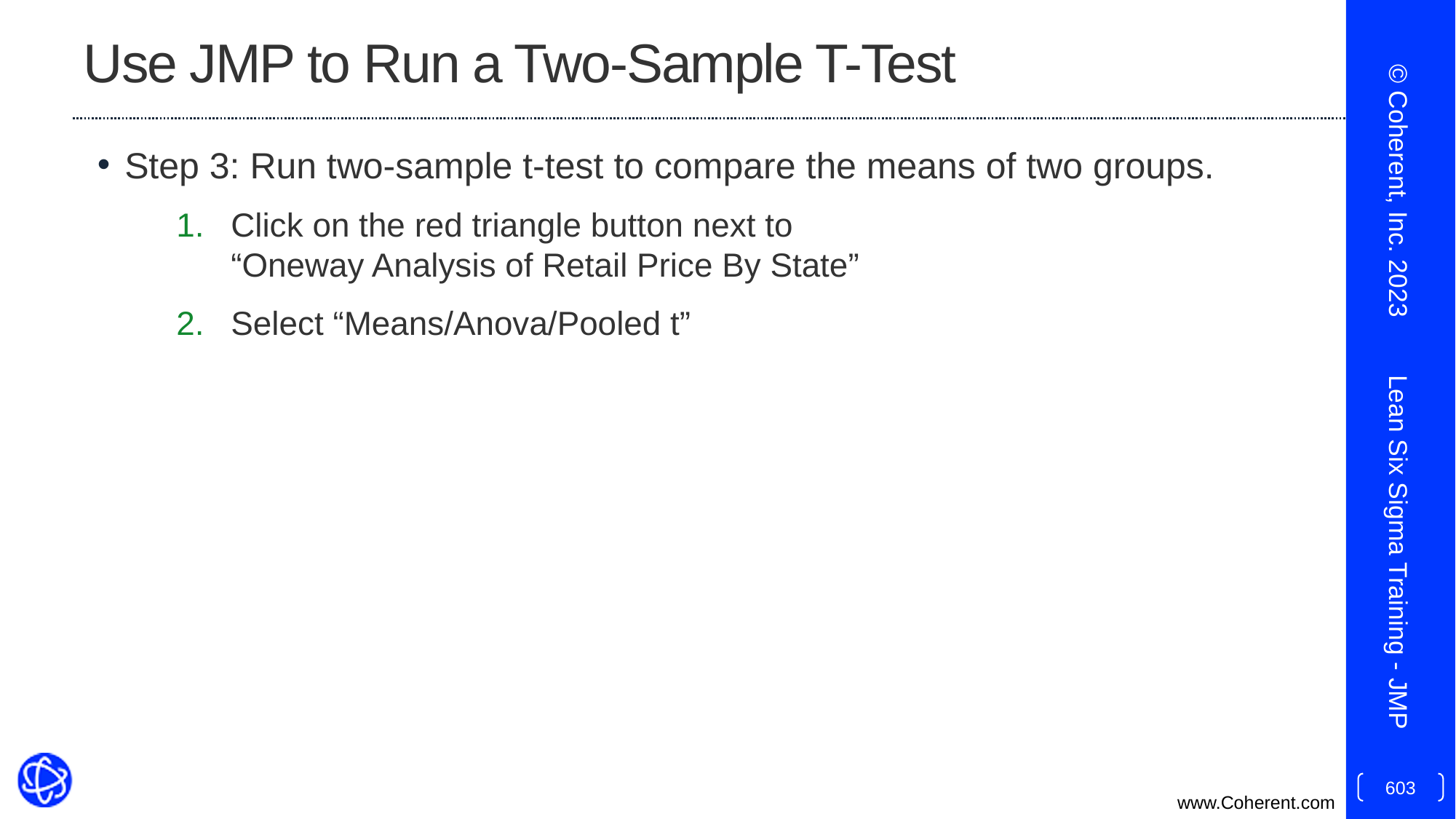

# Use JMP to Run a Two-Sample T-Test
Step 3: Run two-sample t-test to compare the means of two groups.
Click on the red triangle button next to
“Oneway Analysis of Retail Price By State”
Select “Means/Anova/Pooled t”

© Coherent, Inc. 2023
Lean Six Sigma Training - JMP
603